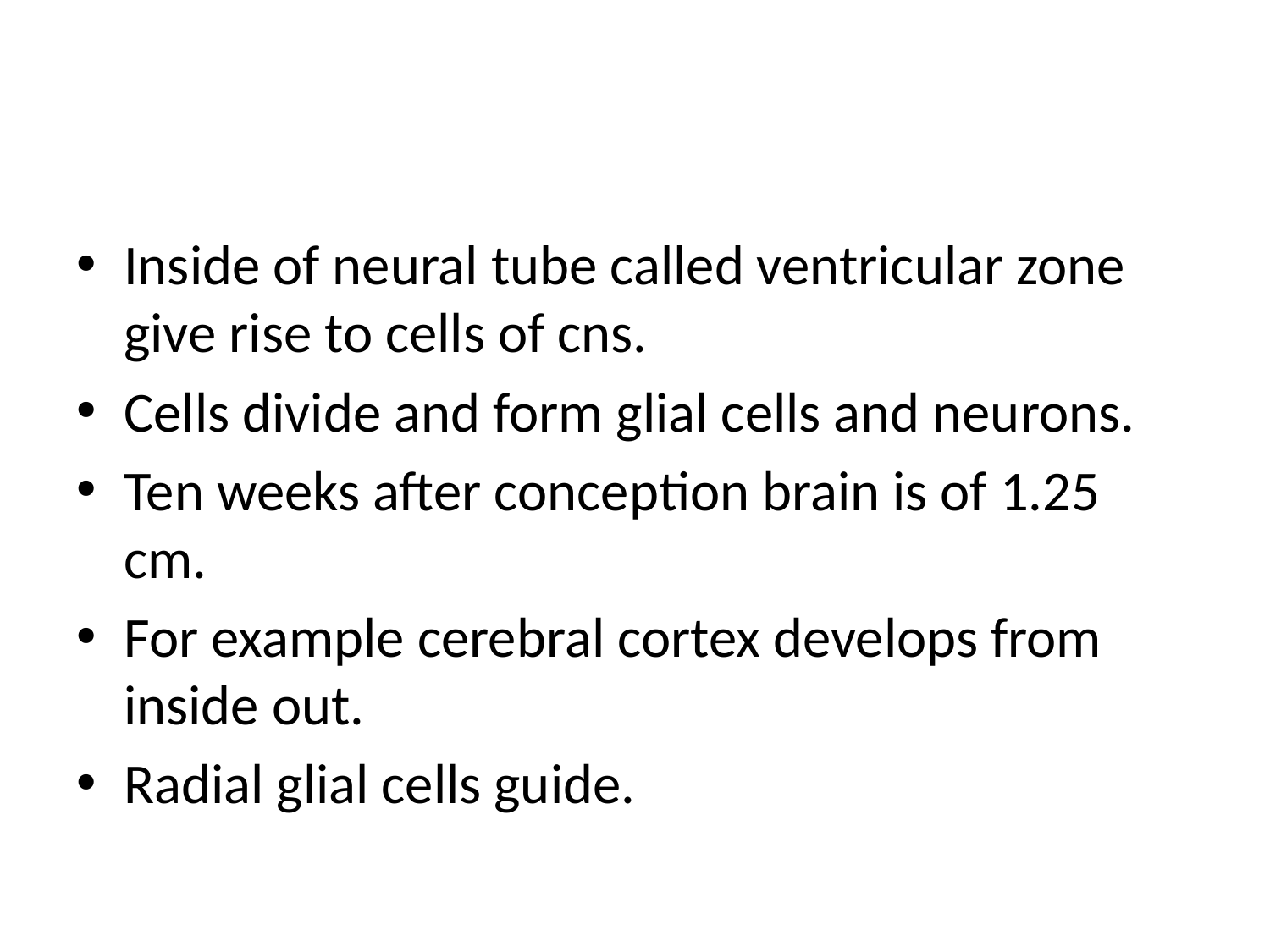

#
Inside of neural tube called ventricular zone give rise to cells of cns.
Cells divide and form glial cells and neurons.
Ten weeks after conception brain is of 1.25 cm.
For example cerebral cortex develops from inside out.
Radial glial cells guide.